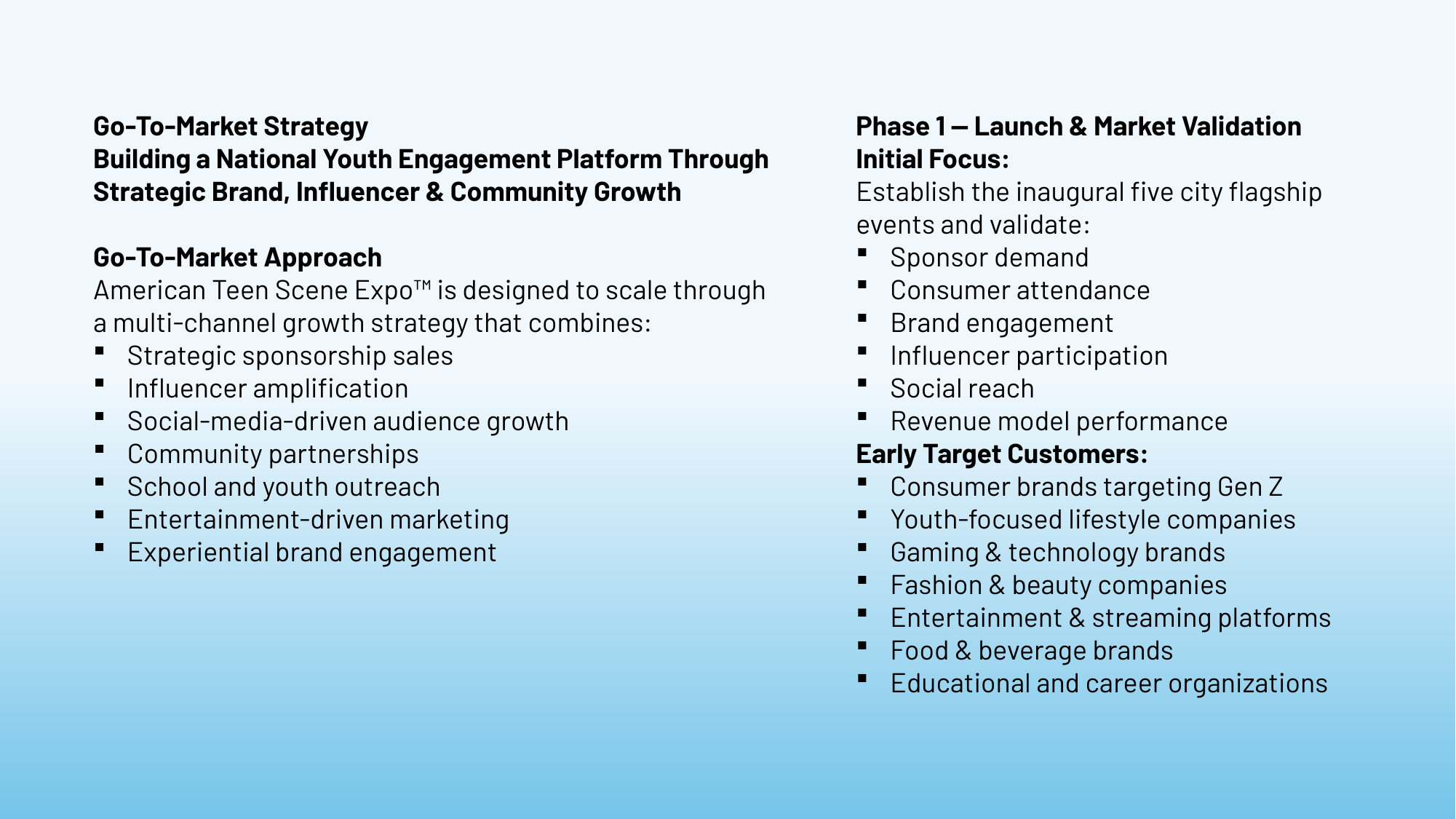

Go-To-Market Strategy
Building a National Youth Engagement Platform Through Strategic Brand, Influencer & Community Growth

Go-To-Market Approach
American Teen Scene Expo™ is designed to scale through a multi-channel growth strategy that combines:
Strategic sponsorship sales
Influencer amplification
Social-media-driven audience growth
Community partnerships
School and youth outreach
Entertainment-driven marketing
Experiential brand engagement

Phase 1 — Launch & Market Validation
Initial Focus:
Establish the inaugural five city flagship events and validate:
Sponsor demand
Consumer attendance
Brand engagement
Influencer participation
Social reach
Revenue model performance
Early Target Customers:
Consumer brands targeting Gen Z
Youth-focused lifestyle companies
Gaming & technology brands
Fashion & beauty companies
Entertainment & streaming platforms
Food & beverage brands
Educational and career organizations